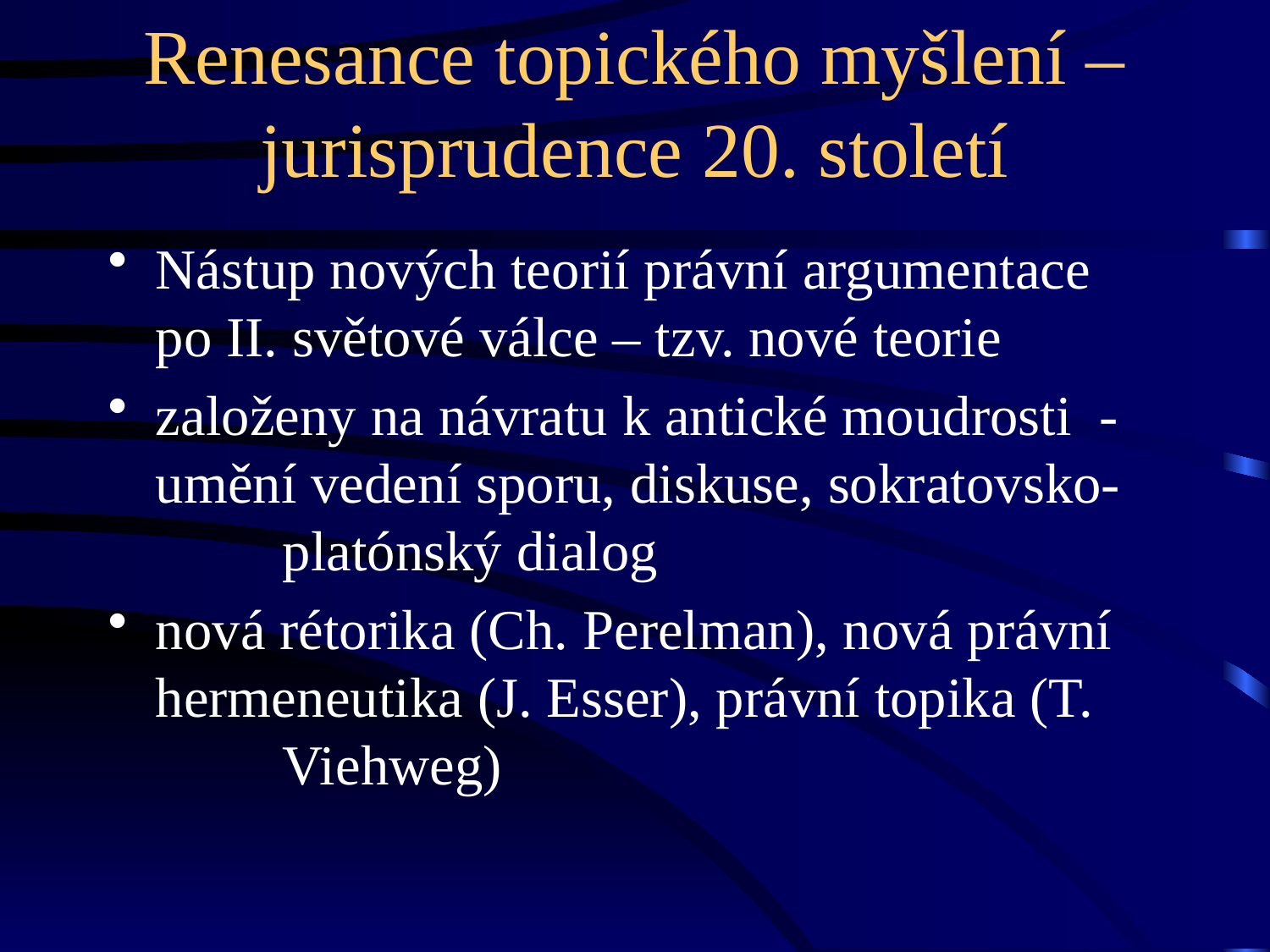

# Renesance topického myšlení – jurisprudence 20. století
Nástup nových teorií právní argumentace po II. světové válce – tzv. nové teorie
založeny na návratu k antické moudrosti  - umění vedení sporu, diskuse, sokratovsko-	platónský dialog
nová rétorika (Ch. Perelman), nová právní hermeneutika (J. Esser), právní topika (T. 	Viehweg)